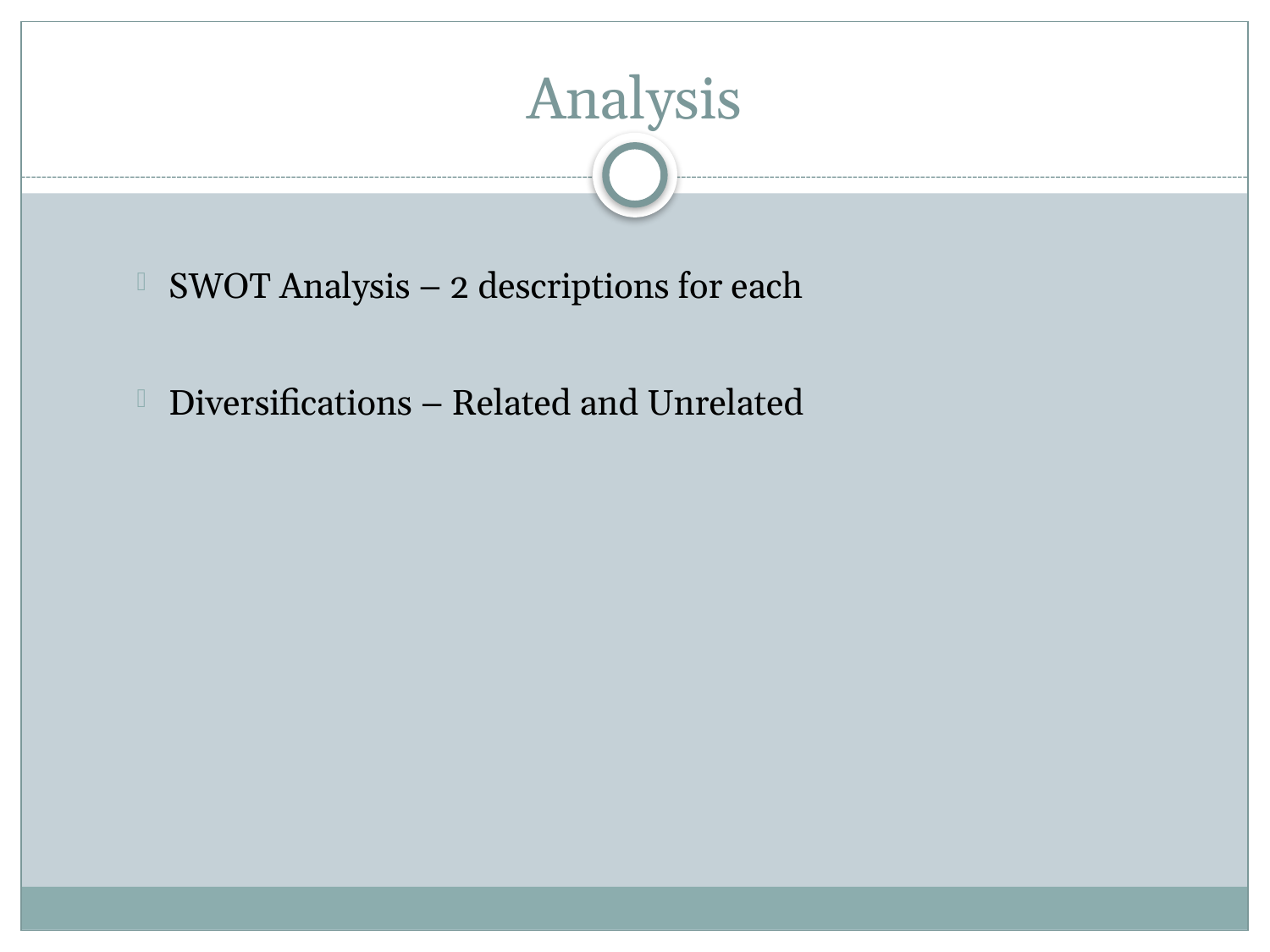

# Analysis

SWOT Analysis – 2 descriptions for each

Diversifications – Related and Unrelated